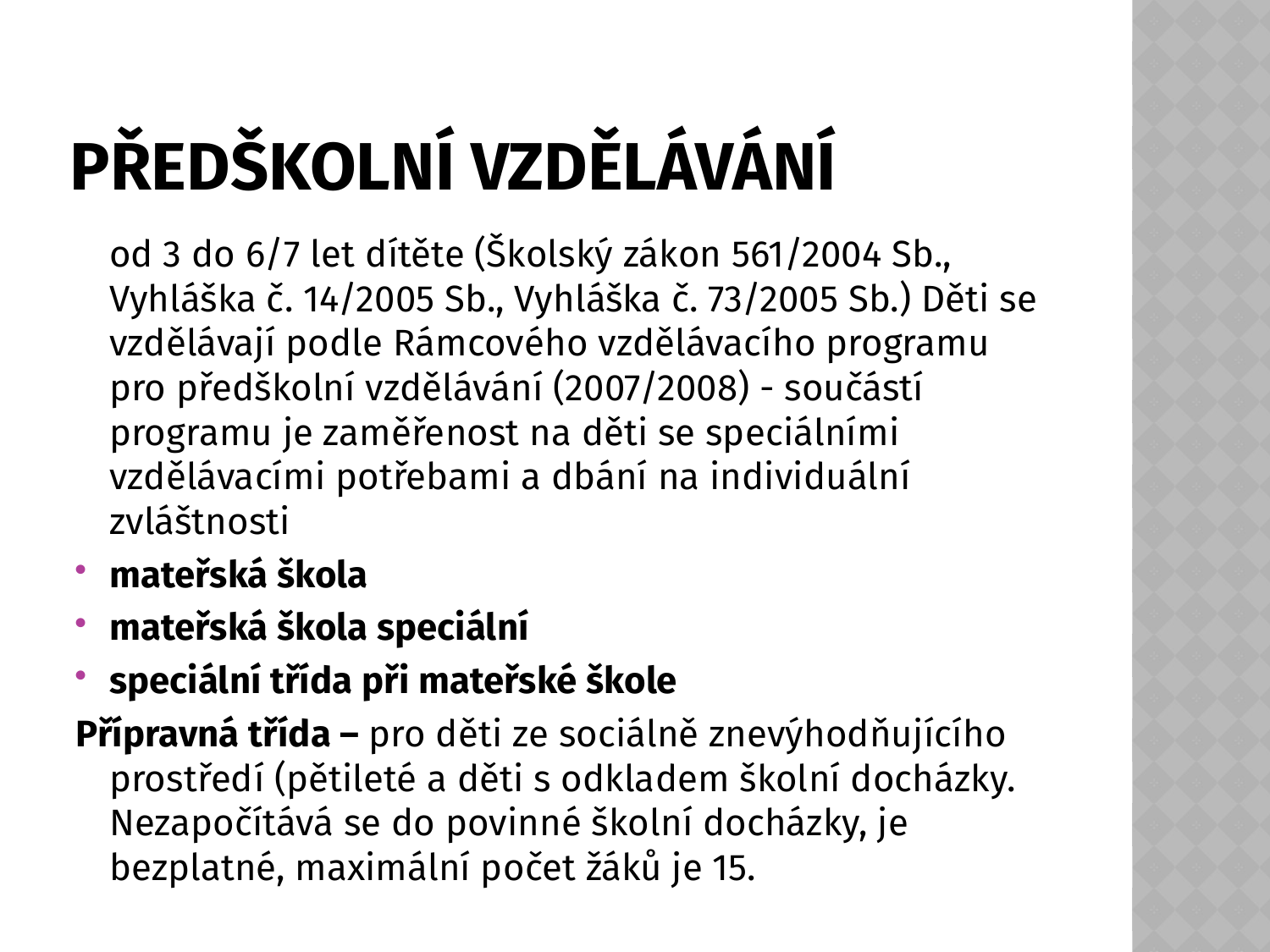

# Předškolní vzdělávání
	od 3 do 6/7 let dítěte (Školský zákon 561/2004 Sb., Vyhláška č. 14/2005 Sb., Vyhláška č. 73/2005 Sb.) Děti se vzdělávají podle Rámcového vzdělávacího programu pro předškolní vzdělávání (2007/2008) - součástí programu je zaměřenost na děti se speciálními vzdělávacími potřebami a dbání na individuální zvláštnosti
mateřská škola
mateřská škola speciální
speciální třída při mateřské škole
Přípravná třída – pro děti ze sociálně znevýhodňujícího prostředí (pětileté a děti s odkladem školní docházky. Nezapočítává se do povinné školní docházky, je bezplatné, maximální počet žáků je 15.